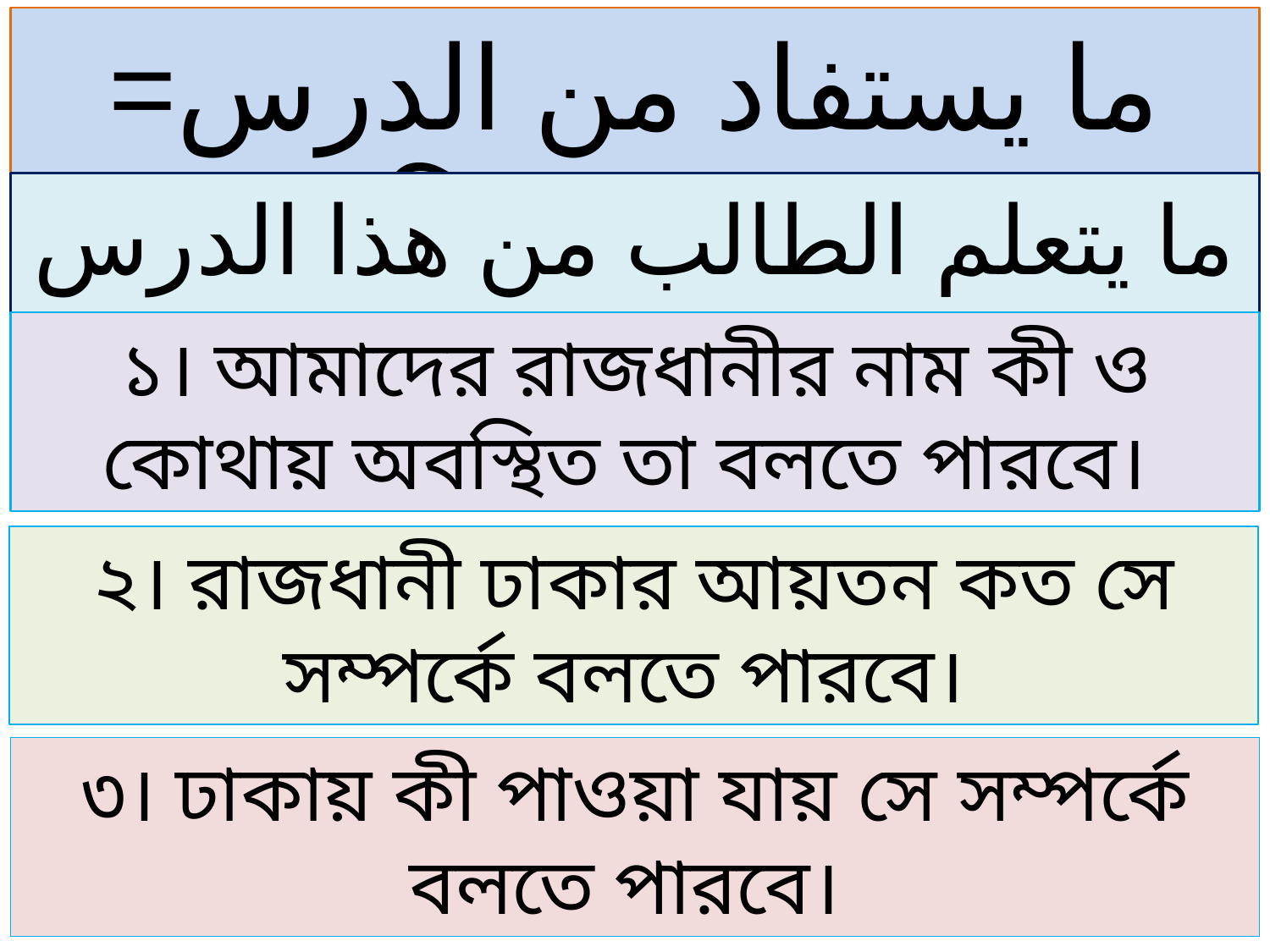

=ما يستفاد من الدرس শিখন ফল
ما يتعلم الطالب من هذا الدرس ---
১। আমাদের রাজধানীর নাম কী ও কোথায় অবস্থিত তা বলতে পারবে।
২। রাজধানী ঢাকার আয়তন কত সে সম্পর্কে বলতে পারবে।
৩। ঢাকায় কী পাওয়া যায় সে সম্পর্কে বলতে পারবে।